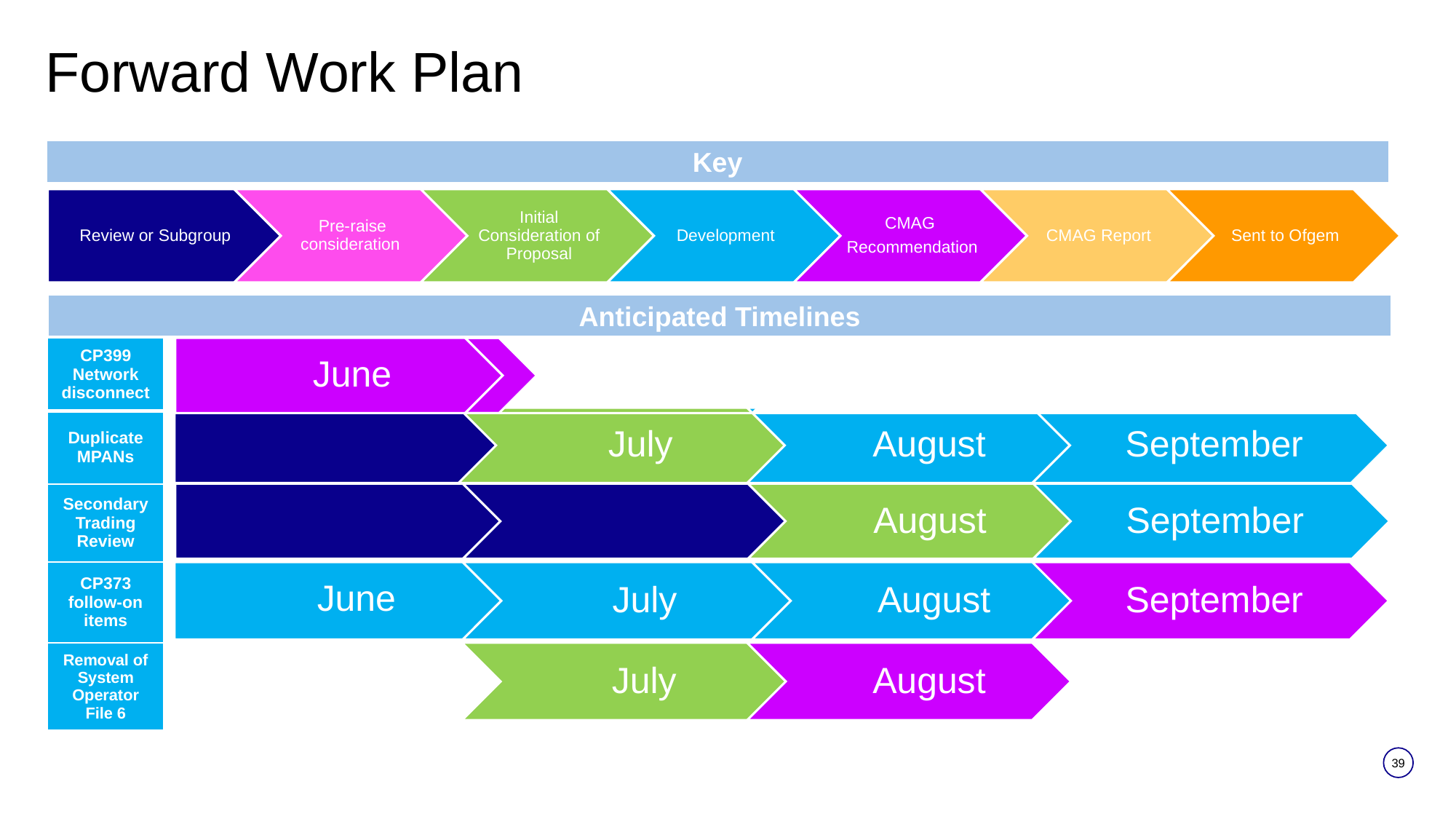

# Forward Work Plan
Review or Subgroup
Pre-raise consideration
Initial Consideration of Proposal
Development
CMAG
Recommendation
CMAG Report
Sent to Ofgem
Key
Anticipated Timelines
| CP399 Network disconnect |
| --- |
| Duplicate MPANs |
| Secondary Trading Review |
| CP373 follow-on items |
| Removal of System Operator File 6 |
June
July
July

Jan
July
August
September

August
September

July
August
September
June
June
July
August
September
39